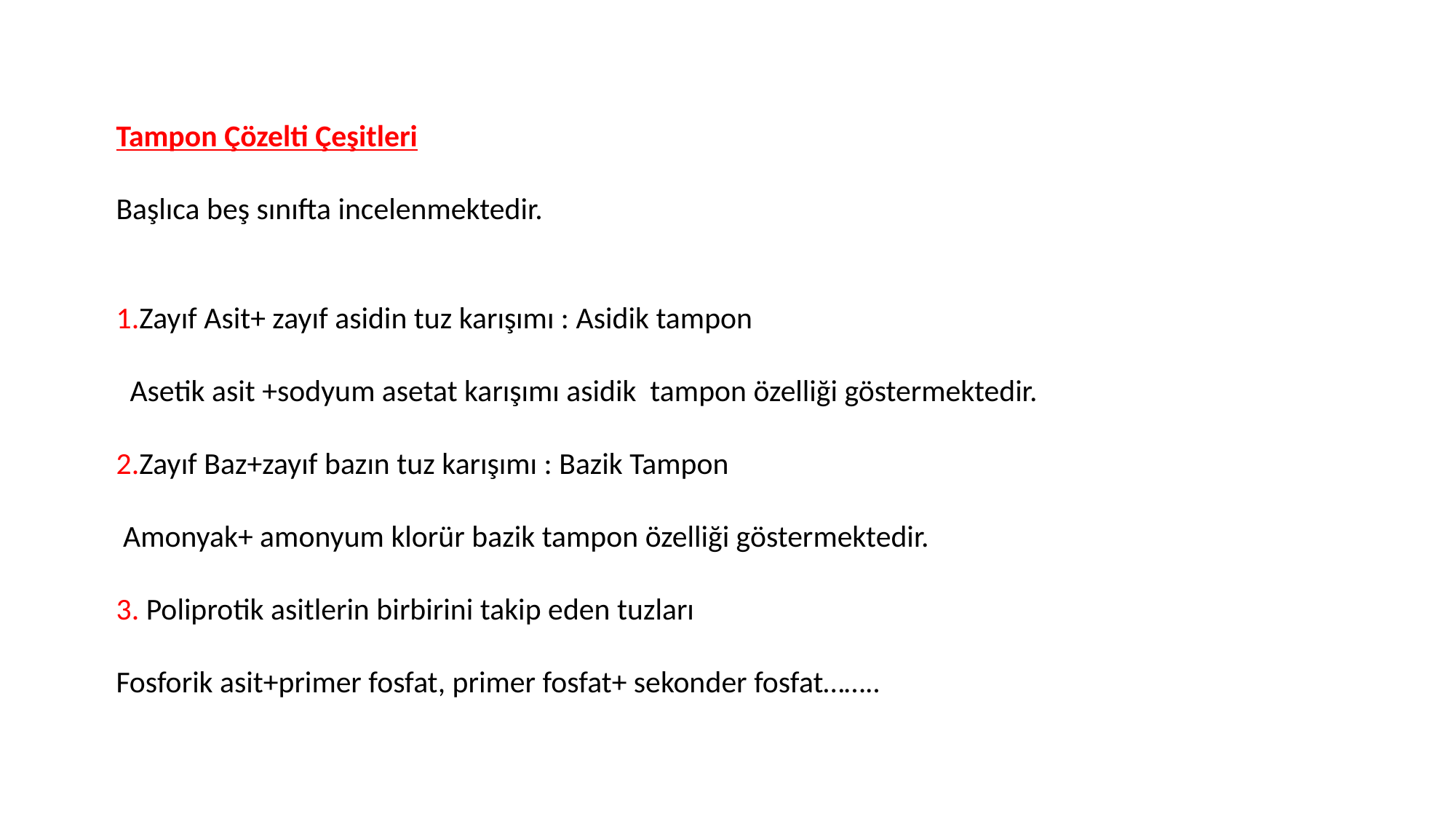

Tampon Çözelti Çeşitleri

Başlıca beş sınıfta incelenmektedir.

1.Zayıf Asit+ zayıf asidin tuz karışımı : Asidik tampon

  Asetik asit +sodyum asetat karışımı asidik  tampon özelliği göstermektedir.

2.Zayıf Baz+zayıf bazın tuz karışımı : Bazik Tampon

 Amonyak+ amonyum klorür bazik tampon özelliği göstermektedir.

3. Poliprotik asitlerin birbirini takip eden tuzları

Fosforik asit+primer fosfat, primer fosfat+ sekonder fosfat……..